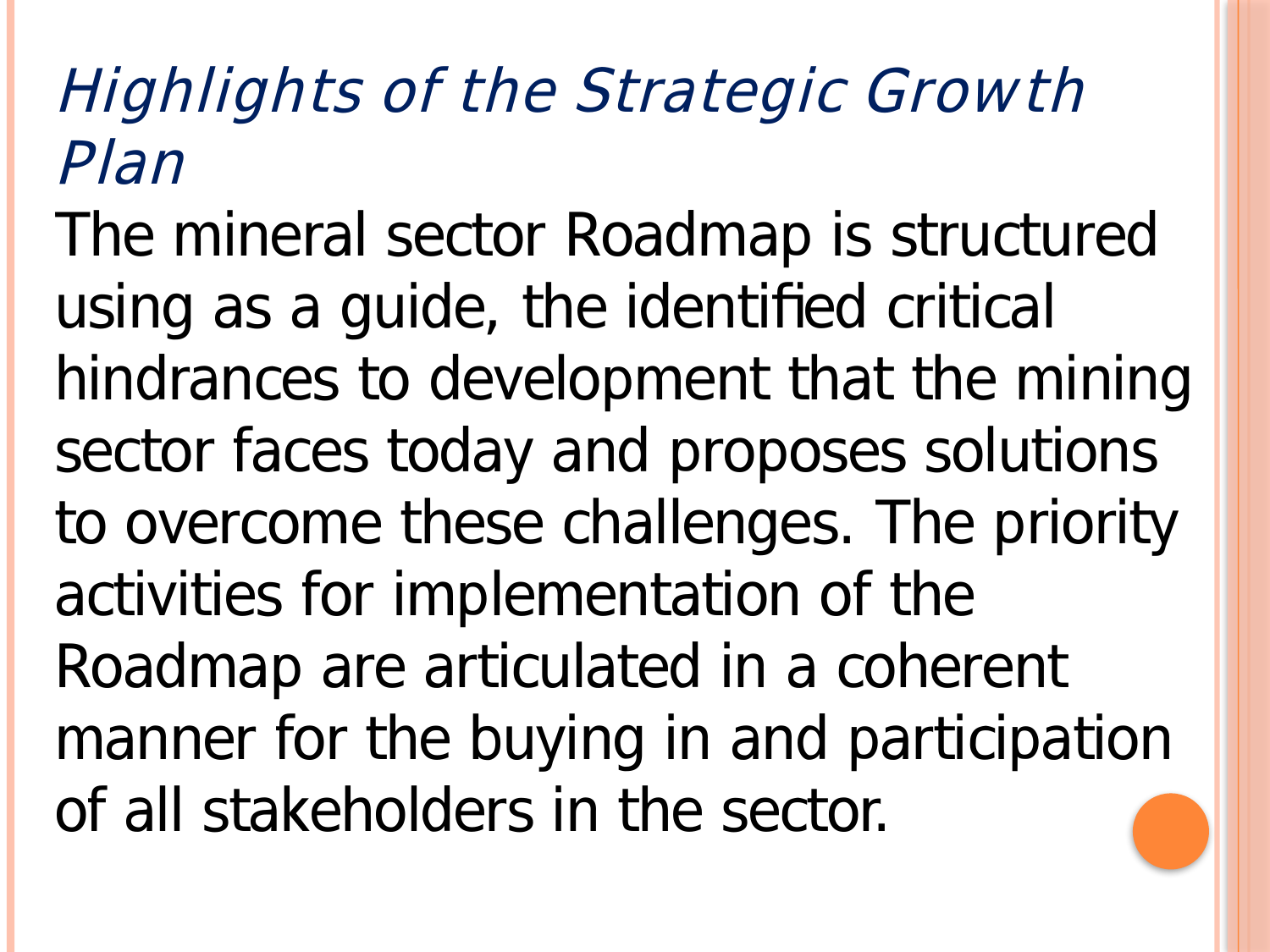

Highlights of the Strategic Growth Plan
The mineral sector Roadmap is structured using as a guide, the identified critical hindrances to development that the mining sector faces today and proposes solutions to overcome these challenges. The priority activities for implementation of the Roadmap are articulated in a coherent manner for the buying in and participation of all stakeholders in the sector.